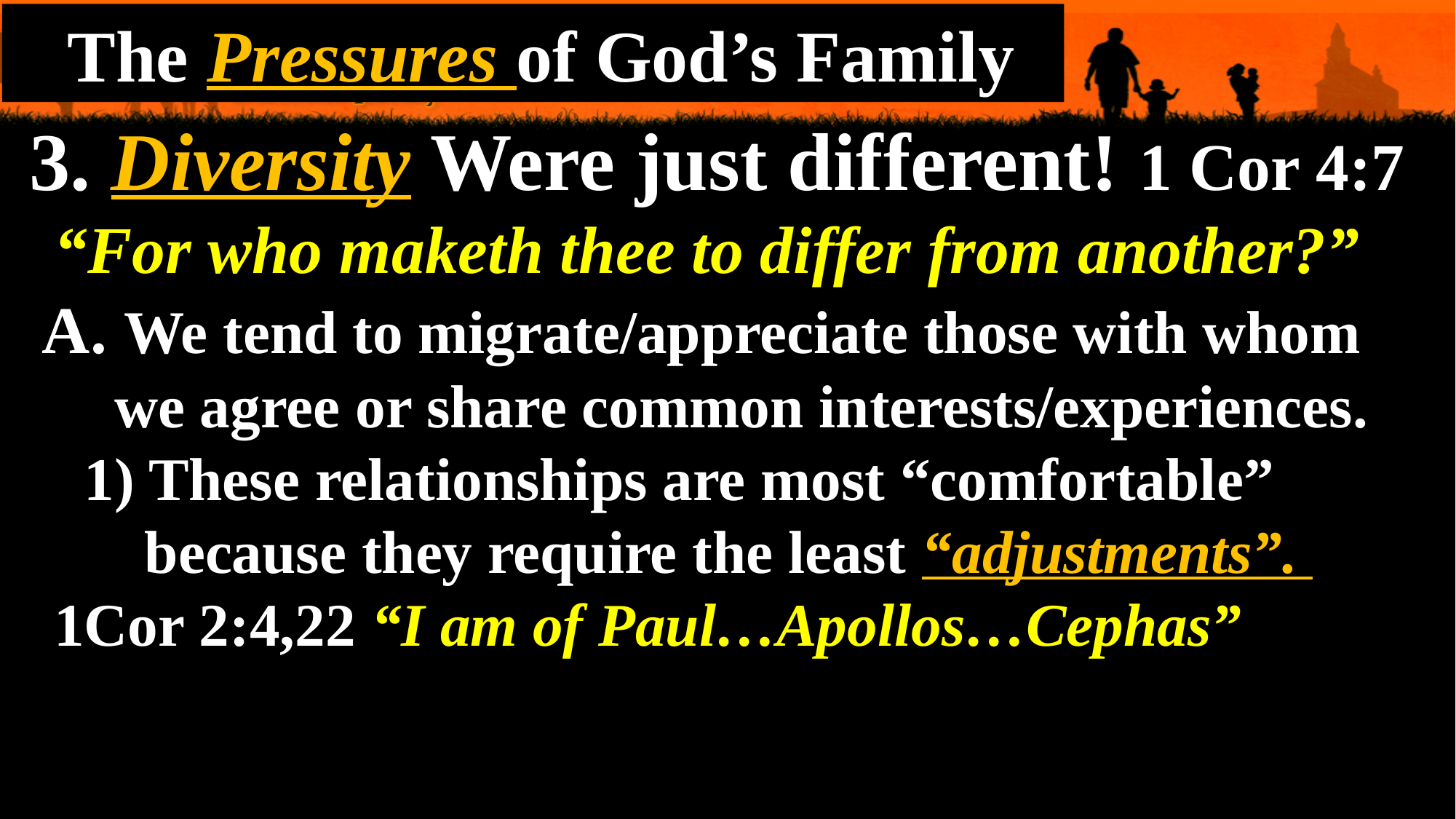

The Pressures of God’s Family
 3. Diversity Were just different! 1 Cor 4:7
   “For who maketh thee to differ from another?”
  A. We tend to migrate/appreciate those with whom
       we agree or share common interests/experiences.
     1) These relationships are most “comfortable”
         because they require the least “adjustments”.
   1Cor 2:4,22 “I am of Paul…Apollos…Cephas”